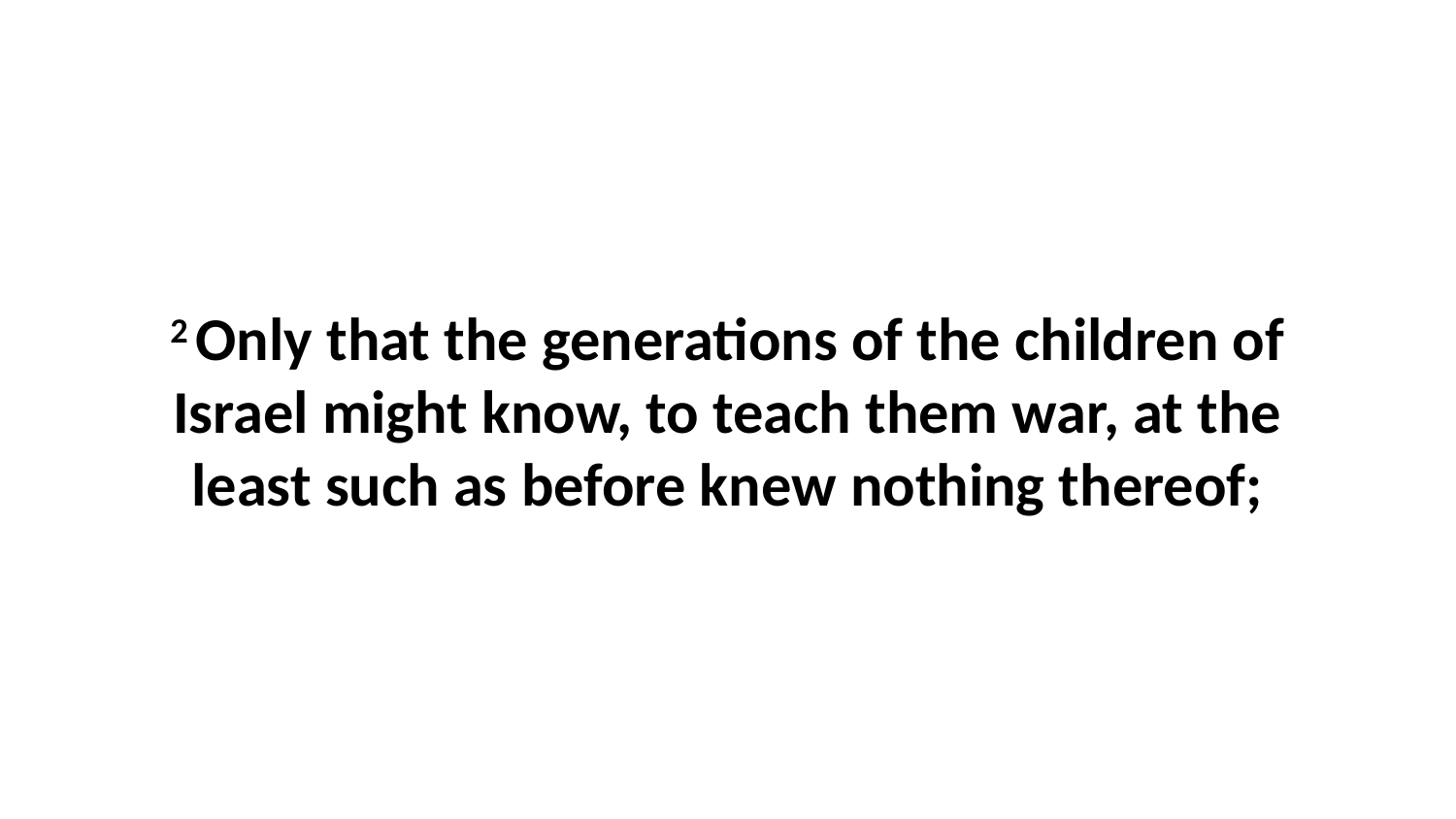

2 Only that the generations of the children of Israel might know, to teach them war, at the least such as before knew nothing thereof;